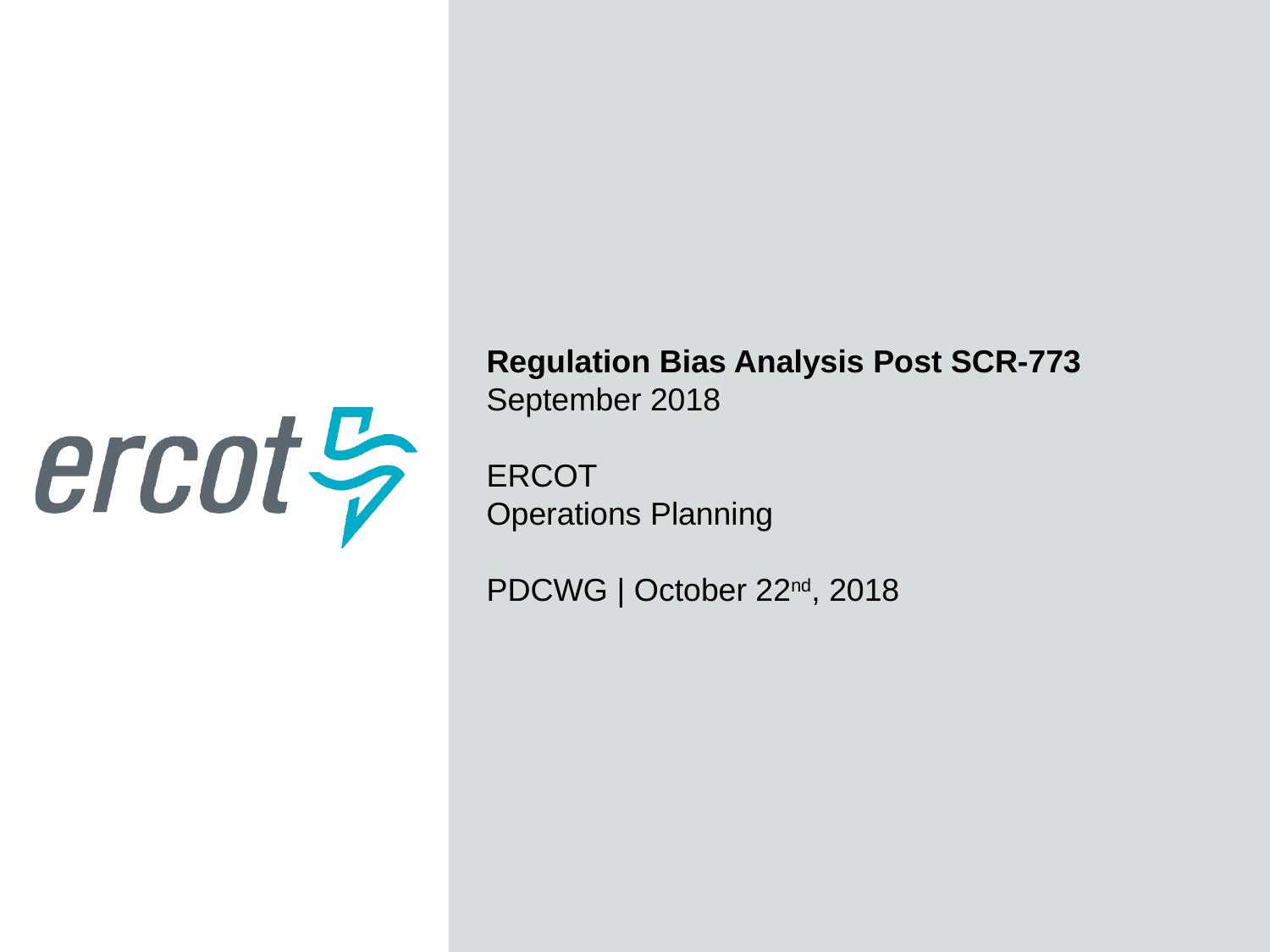

Regulation Bias Analysis Post SCR-773
September 2018

ERCOT
Operations Planning

PDCWG | October 22nd, 2018